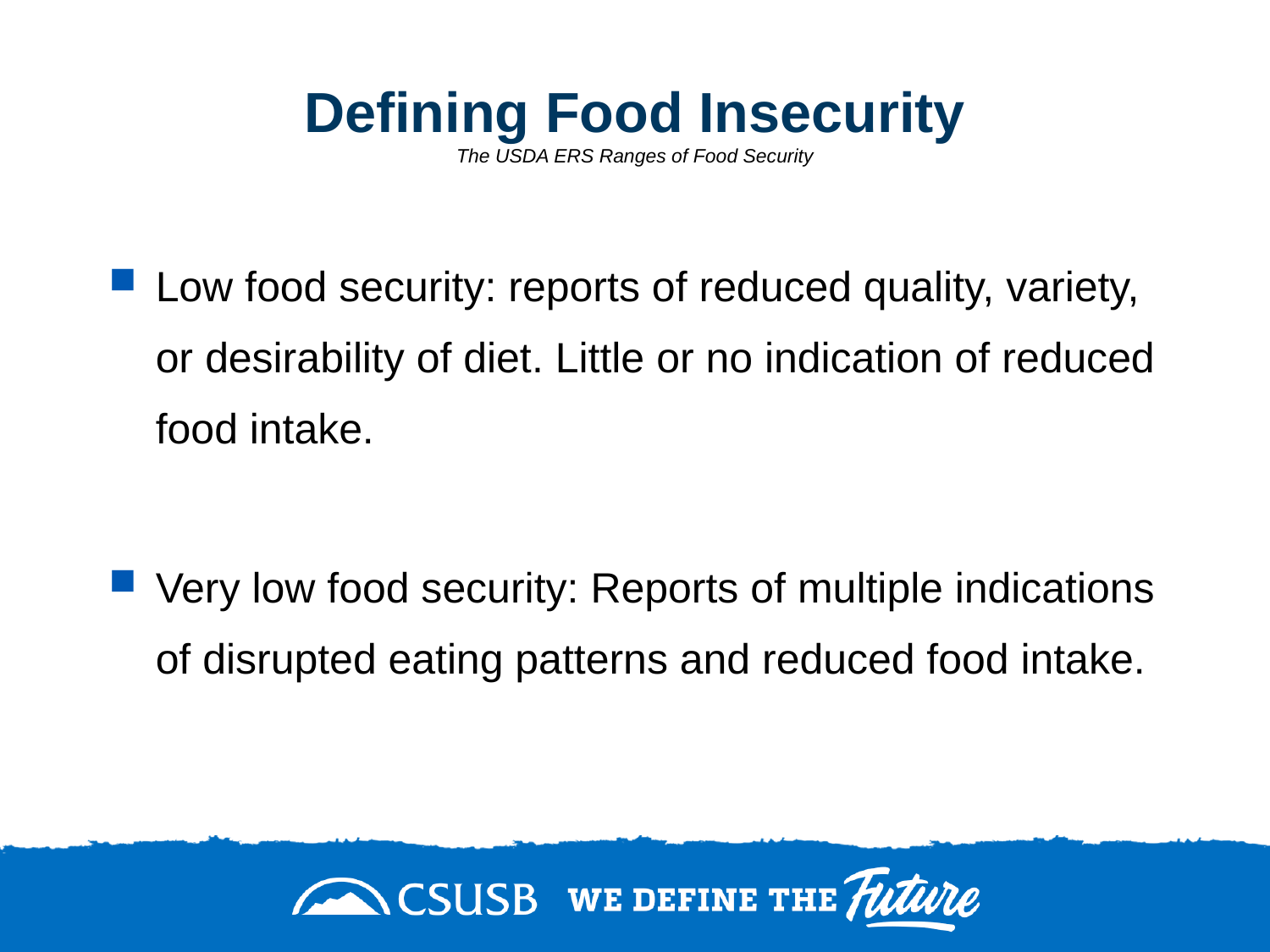

# Defining Food Insecurity The USDA ERS Ranges of Food Security
Low food security: reports of reduced quality, variety, or desirability of diet. Little or no indication of reduced food intake.

Very low food security: Reports of multiple indications of disrupted eating patterns and reduced food intake.